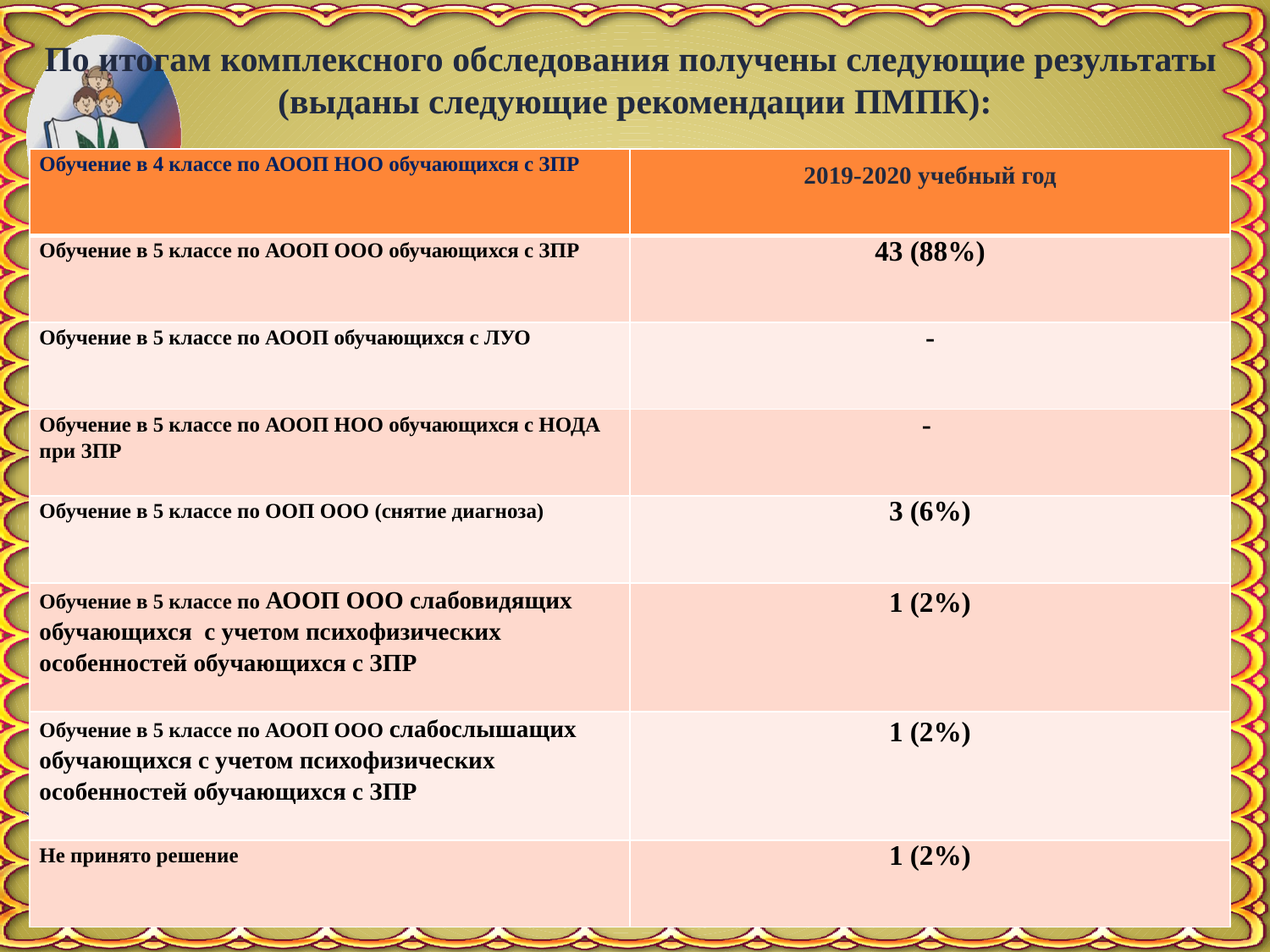

По итогам комплексного обследования получены следующие результаты
(выданы следующие рекомендации ПМПК):
| Обучение в 4 классе по АООП НОО обучающихся с ЗПР | 2019-2020 учебный год |
| --- | --- |
| Обучение в 5 классе по АООП ООО обучающихся с ЗПР | 43 (88%) |
| Обучение в 5 классе по АООП обучающихся с ЛУО | - |
| Обучение в 5 классе по АООП НОО обучающихся с НОДА при ЗПР | - |
| Обучение в 5 классе по ООП ООО (снятие диагноза) | 3 (6%) |
| Обучение в 5 классе по АООП ООО слабовидящих обучающихся с учетом психофизических особенностей обучающихся с ЗПР | 1 (2%) |
| Обучение в 5 классе по АООП ООО слабослышащих обучающихся с учетом психофизических особенностей обучающихся с ЗПР | 1 (2%) |
| Не принято решение | 1 (2%) |